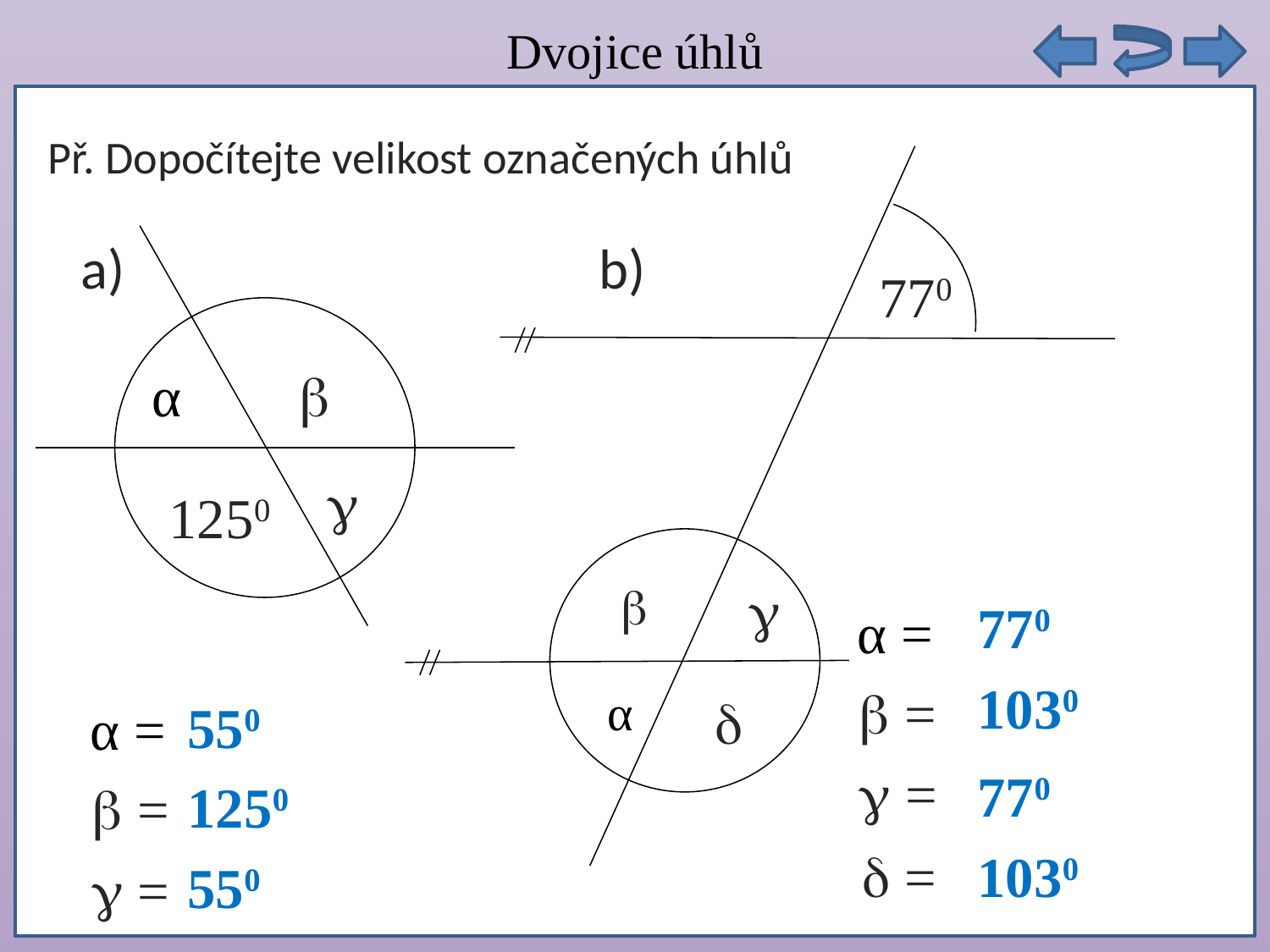

Dvojice úhlů

autobusy těchto linek ze zastávky vyjet opět současně
Př. Dopočítejte velikost označených úhlů

a)
b)
770

α
β
γ
1250

γ
β
770
α =
1030
β =
α
δ
550
α =
γ =
770
1250
β =
δ =
1030
550
γ =